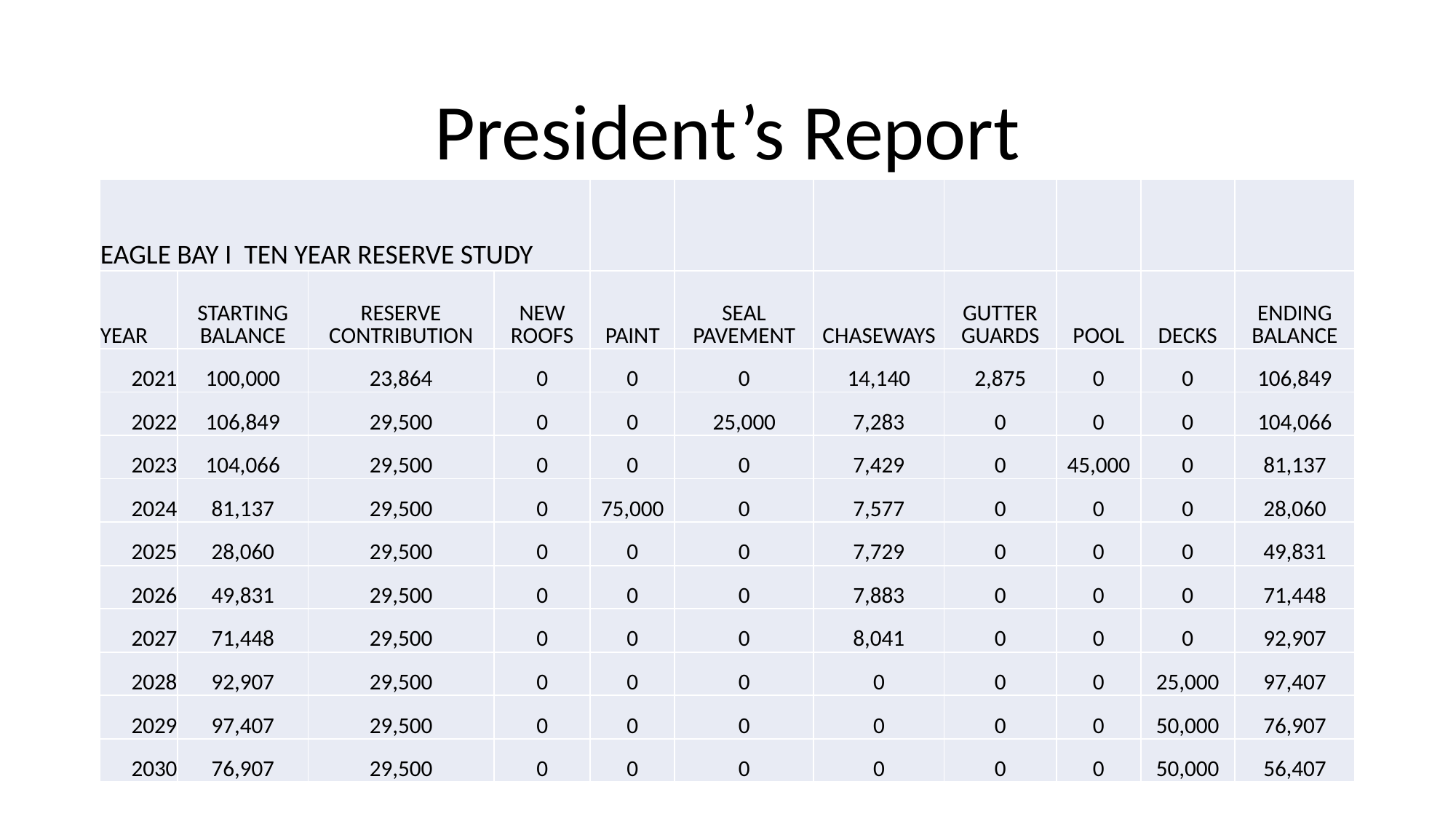

# President’s Report
| EAGLE BAY I TEN YEAR RESERVE STUDY |  |  |  |  |  |  |  |  |  |  |
| --- | --- | --- | --- | --- | --- | --- | --- | --- | --- | --- |
| YEAR | STARTING BALANCE | RESERVE CONTRIBUTION | NEW ROOFS | PAINT | SEAL PAVEMENT | CHASEWAYS | GUTTER GUARDS | POOL | DECKS | ENDING BALANCE |
| 2021 | 100,000 | 23,864 | 0 | 0 | 0 | 14,140 | 2,875 | 0 | 0 | 106,849 |
| 2022 | 106,849 | 29,500 | 0 | 0 | 25,000 | 7,283 | 0 | 0 | 0 | 104,066 |
| 2023 | 104,066 | 29,500 | 0 | 0 | 0 | 7,429 | 0 | 45,000 | 0 | 81,137 |
| 2024 | 81,137 | 29,500 | 0 | 75,000 | 0 | 7,577 | 0 | 0 | 0 | 28,060 |
| 2025 | 28,060 | 29,500 | 0 | 0 | 0 | 7,729 | 0 | 0 | 0 | 49,831 |
| 2026 | 49,831 | 29,500 | 0 | 0 | 0 | 7,883 | 0 | 0 | 0 | 71,448 |
| 2027 | 71,448 | 29,500 | 0 | 0 | 0 | 8,041 | 0 | 0 | 0 | 92,907 |
| 2028 | 92,907 | 29,500 | 0 | 0 | 0 | 0 | 0 | 0 | 25,000 | 97,407 |
| 2029 | 97,407 | 29,500 | 0 | 0 | 0 | 0 | 0 | 0 | 50,000 | 76,907 |
| 2030 | 76,907 | 29,500 | 0 | 0 | 0 | 0 | 0 | 0 | 50,000 | 56,407 |